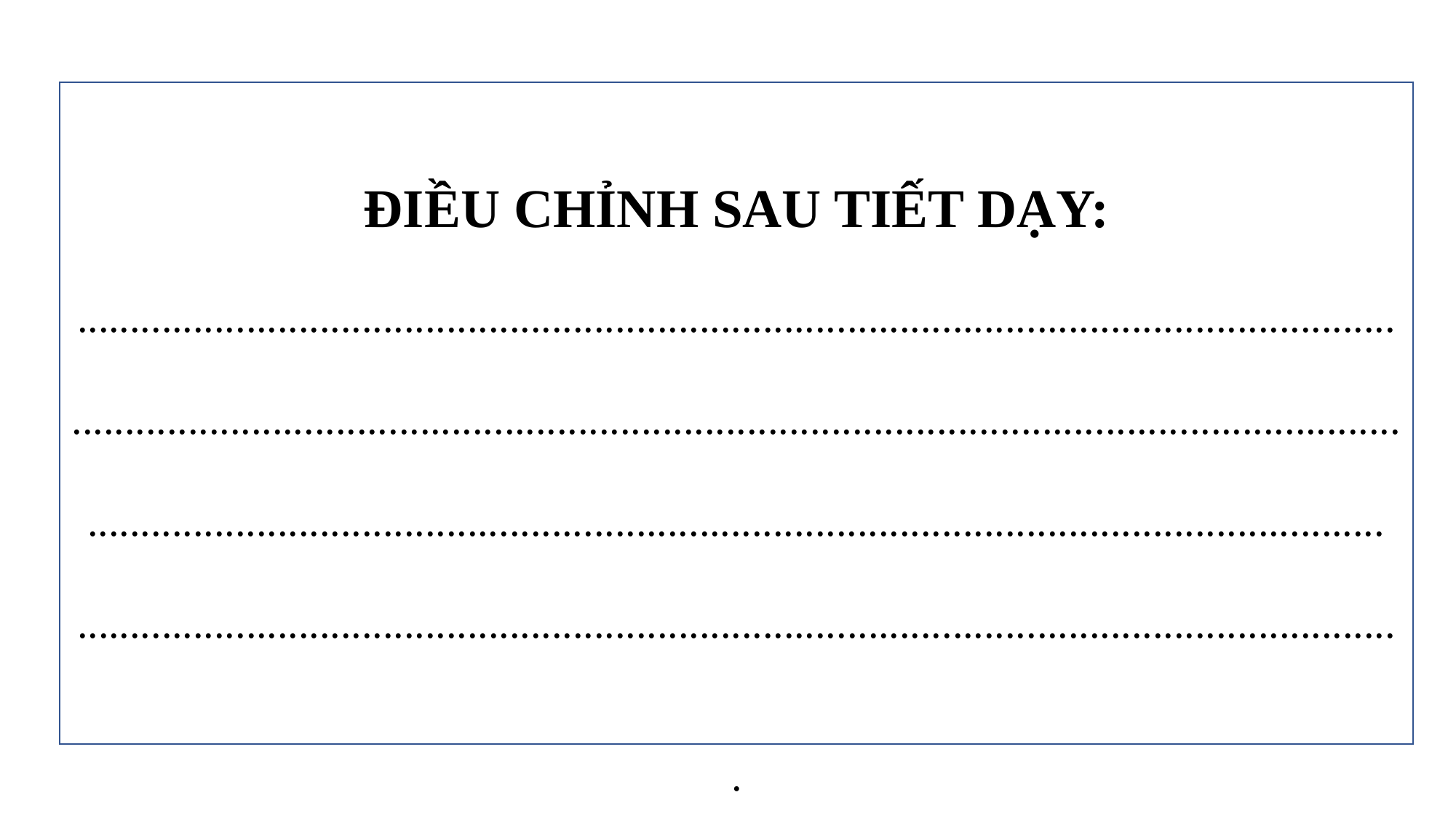

ĐIỀU CHỈNH SAU TIẾT DẠY:
.............................................................................................................................
.........................................................................................................................................................................................................................................................
.............................................................................................................................

.
.